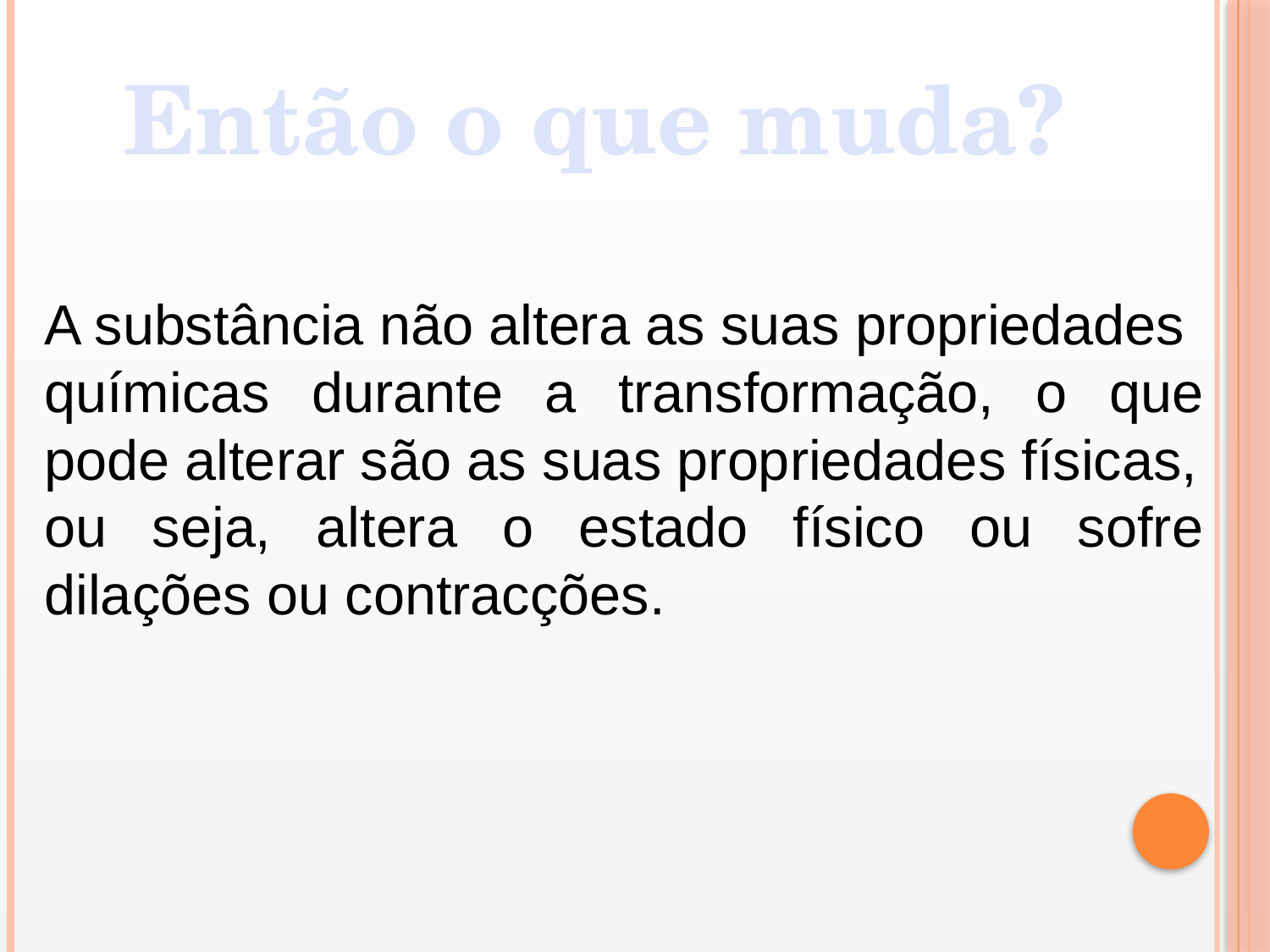

Então o que muda?
A substância não altera as suas propriedades
químicas durante a transformação, o que pode alterar são as suas propriedades físicas,
ou seja, altera o estado físico ou sofre dilações ou contracções.